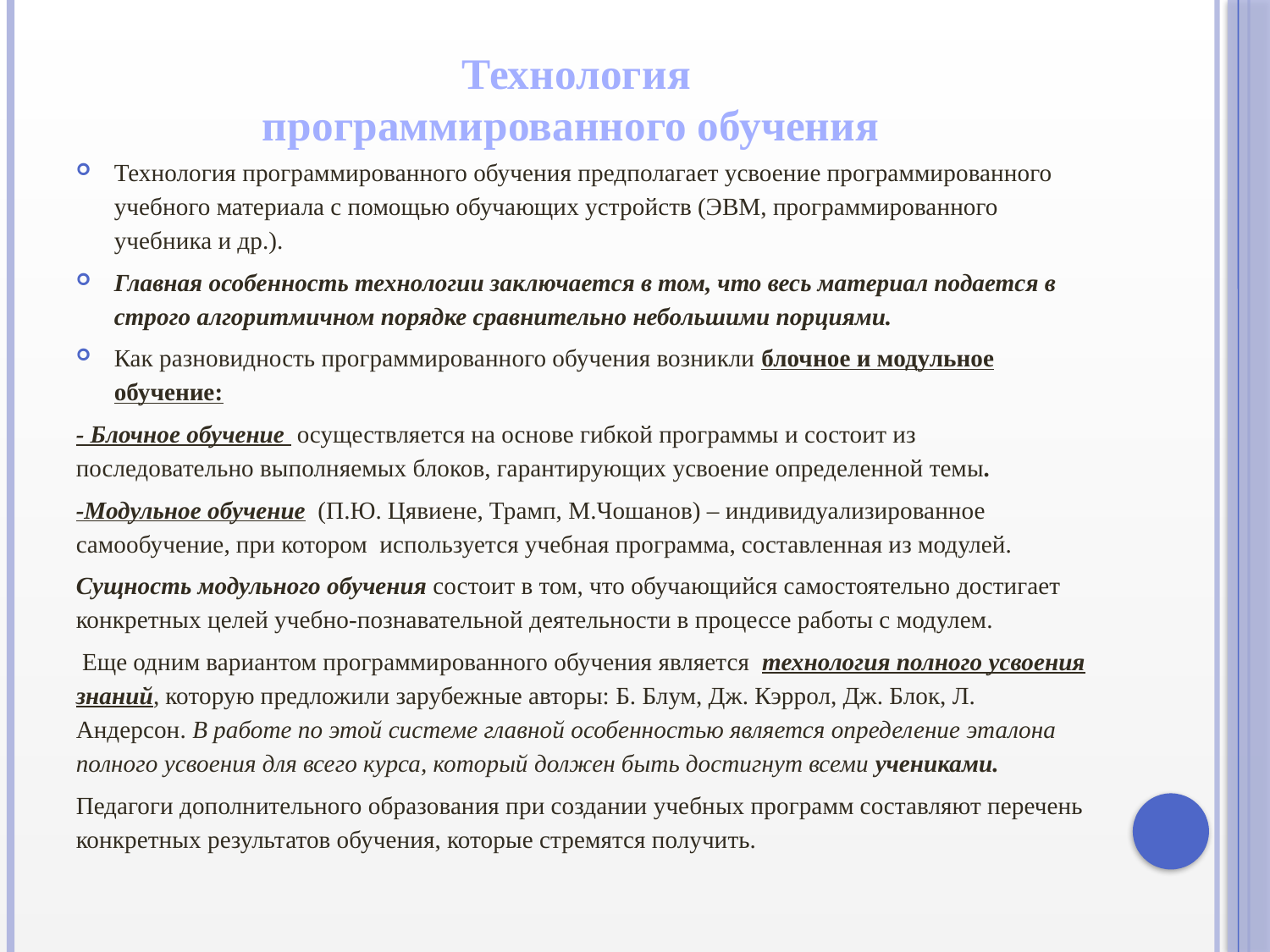

# Технология программированного обучения
Технология программированного обучения предполагает усвоение программированного учебного материала с помощью обучающих устройств (ЭВМ, программированного учебника и др.).
Главная особенность технологии заключается в том, что весь материал подается в строго алгоритмичном порядке сравнительно небольшими порциями.
Как разновидность программированного обучения возникли блочное и модульное обучение:
- Блочное обучение  осуществляется на основе гибкой программы и состоит из последовательно выполняемых блоков, гарантирующих усвоение определенной темы.
-Модульное обучение  (П.Ю. Цявиене, Трамп, М.Чошанов) – индивидуализированное самообучение, при котором  используется учебная программа, составленная из модулей.
Сущность модульного обучения состоит в том, что обучающийся самостоятельно достигает конкретных целей учебно-познавательной деятельности в процессе работы с модулем.
 Еще одним вариантом программированного обучения является  технология полного усвоения знаний, которую предложили зарубежные авторы: Б. Блум, Дж. Кэррол, Дж. Блок, Л. Андерсон. В работе по этой системе главной особенностью является определение эталона полного усвоения для всего курса, который должен быть достигнут всеми учениками.
Педагоги дополнительного образования при создании учебных программ составляют перечень конкретных результатов обучения, которые стремятся получить.